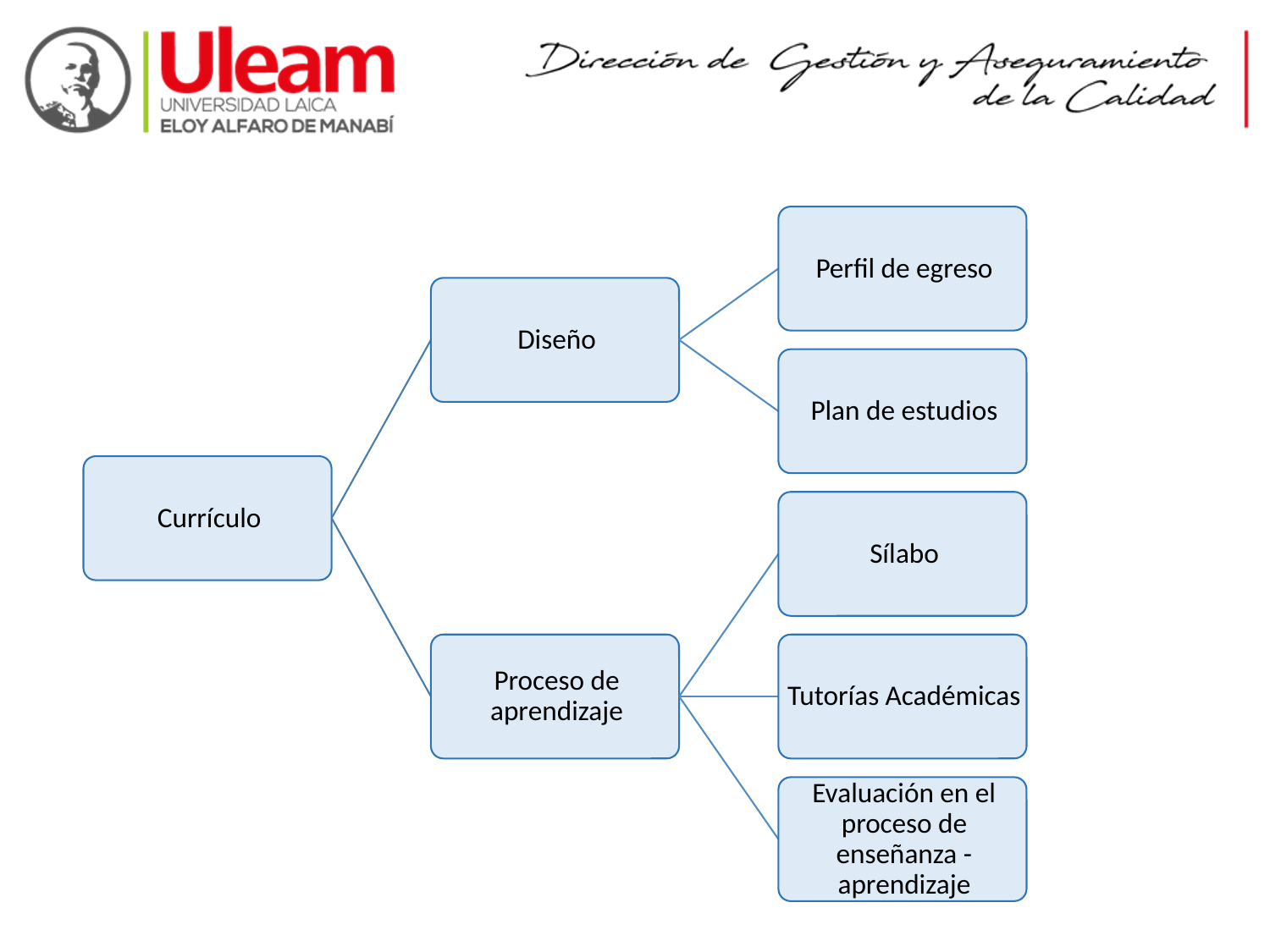

Currículo

Diseño

Perfil de egreso

Plan de estudios

Proceso de aprendizaje

Sílabo

Tutorías Académicas

Evaluación en el proceso de enseñanza -aprendizaje